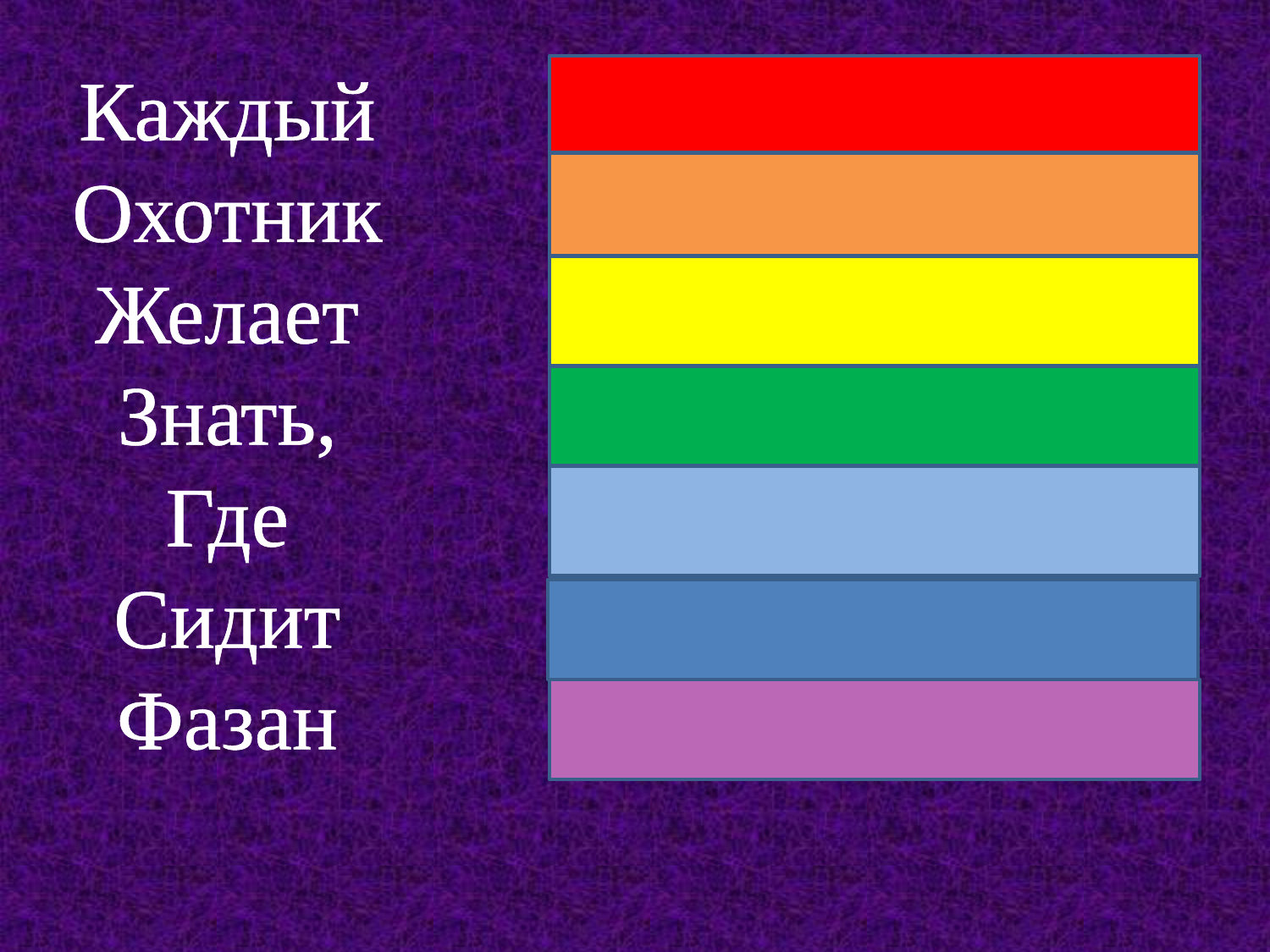

Каждый
Охотник
Желает
Знать,
Где
Сидит
Фазан